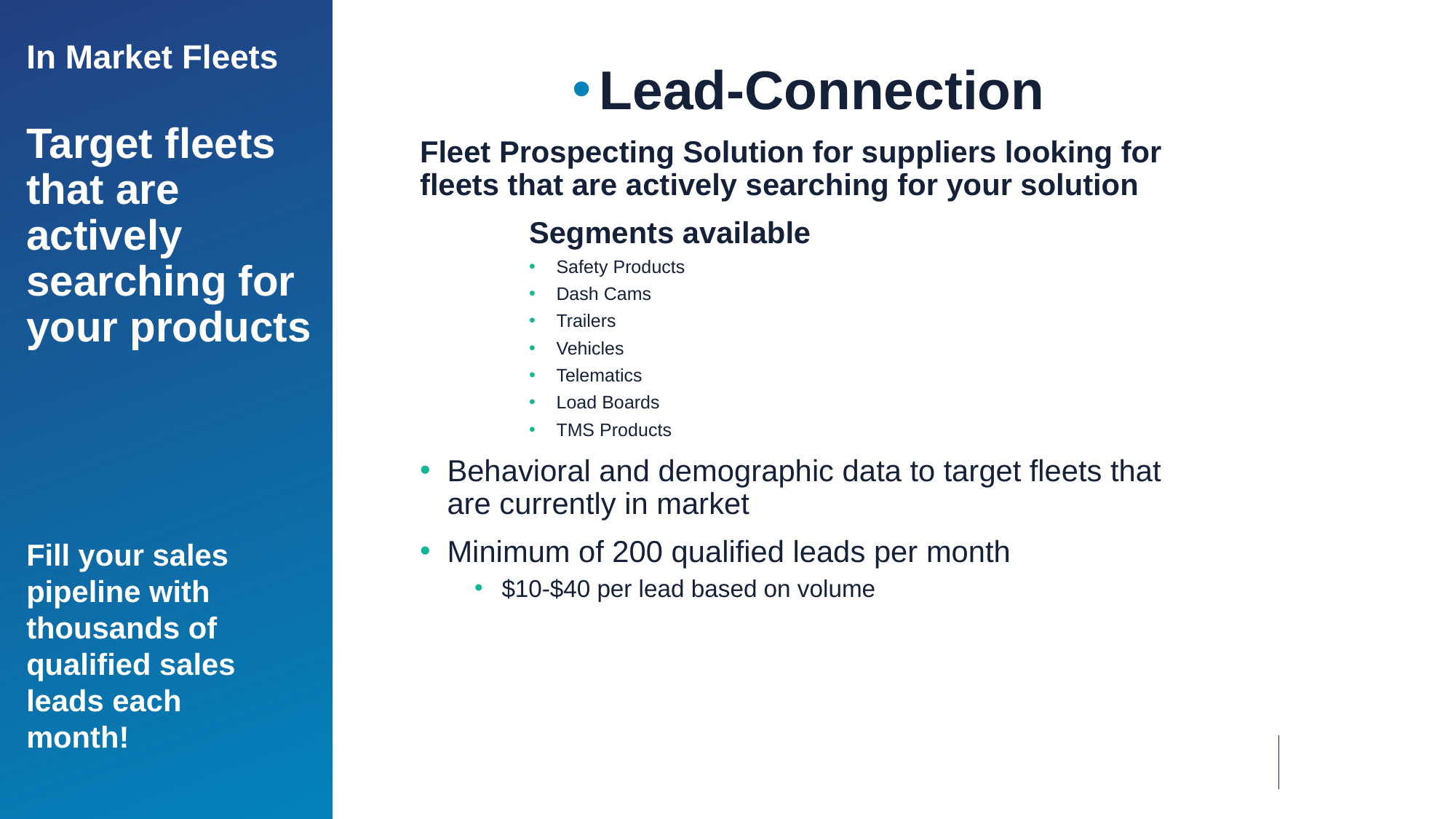

In Market Fleets

Target fleets that are actively searching for your products
Lead-Connection
Fleet Prospecting Solution for suppliers looking for fleets that are actively searching for your solution
	Segments available
Safety Products
Dash Cams
Trailers
Vehicles
Telematics
Load Boards
TMS Products
Behavioral and demographic data to target fleets that are currently in market
Minimum of 200 qualified leads per month
$10-$40 per lead based on volume

Fill your sales pipeline with thousands of qualified sales leads each month!